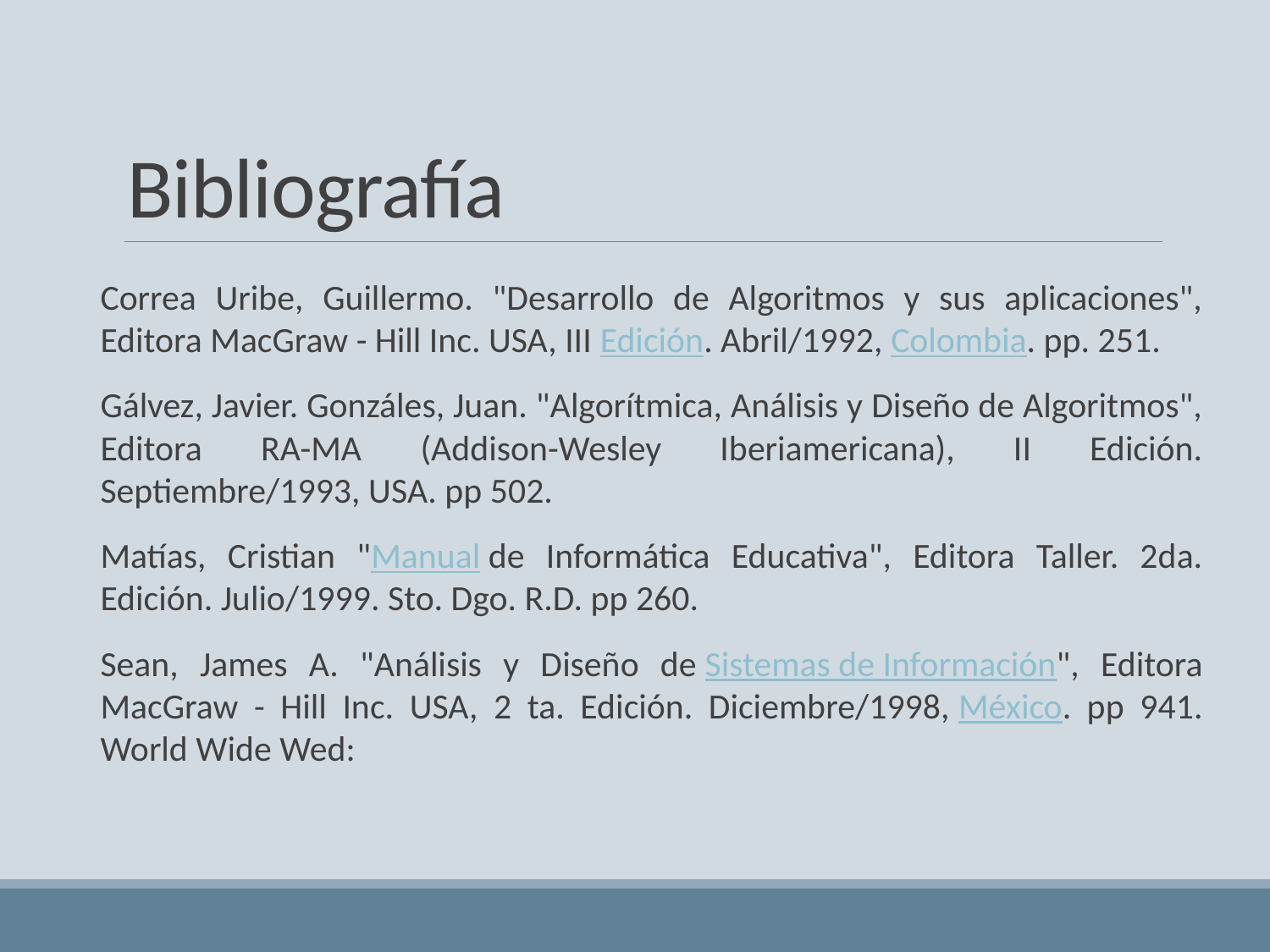

# Bibliografía
Correa Uribe, Guillermo. "Desarrollo de Algoritmos y sus aplicaciones", Editora MacGraw - Hill Inc. USA, III Edición. Abril/1992, Colombia. pp. 251.
Gálvez, Javier. Gonzáles, Juan. "Algorítmica, Análisis y Diseño de Algoritmos", Editora RA-MA (Addison-Wesley Iberiamericana), II Edición. Septiembre/1993, USA. pp 502.
Matías, Cristian "Manual de Informática Educativa", Editora Taller. 2da. Edición. Julio/1999. Sto. Dgo. R.D. pp 260.
Sean, James A. "Análisis y Diseño de Sistemas de Información", Editora MacGraw - Hill Inc. USA, 2 ta. Edición. Diciembre/1998, México. pp 941.
World Wide Wed: